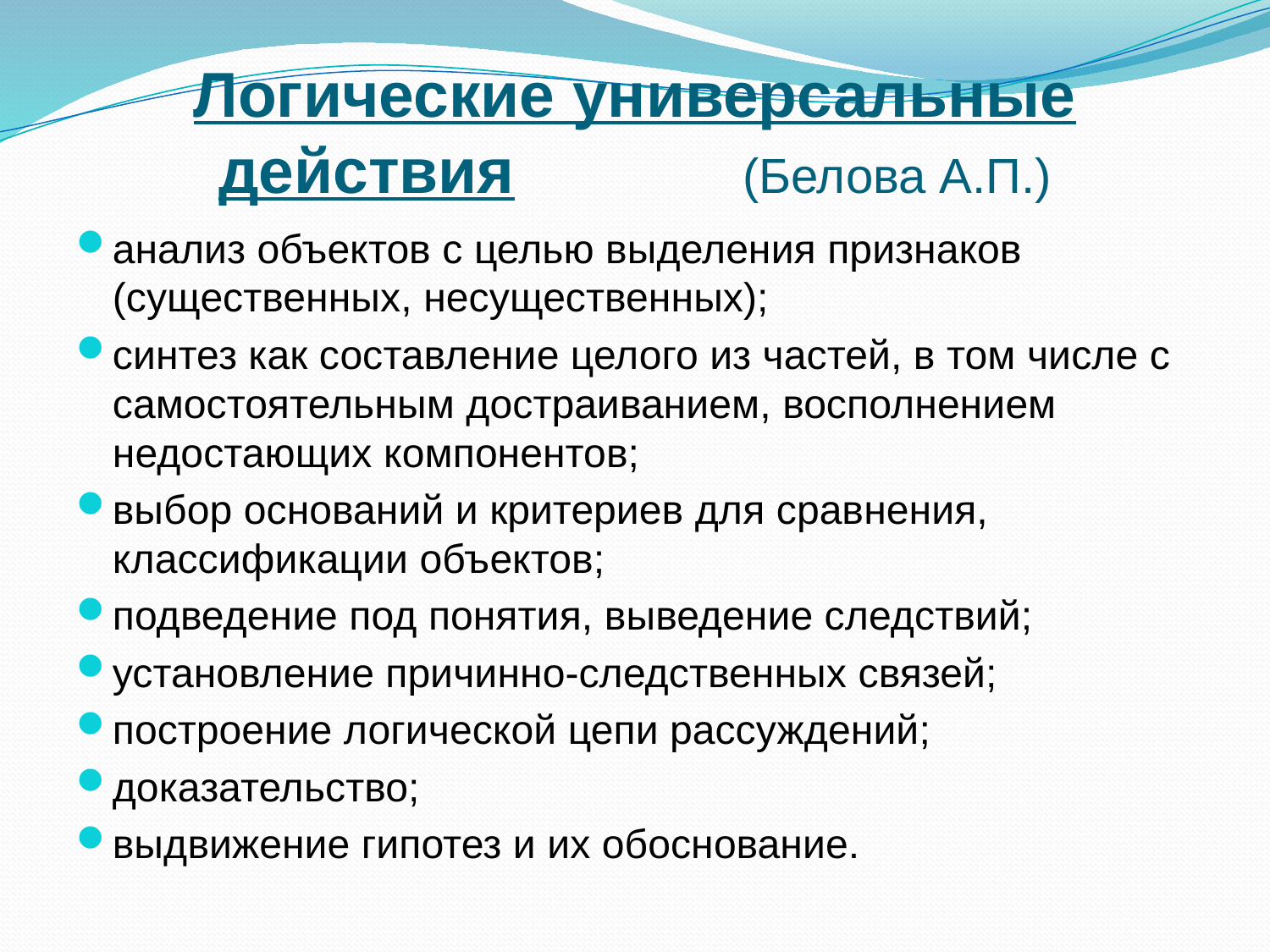

# Логические универсальные действия             (Белова А.П.)
анализ объектов с целью выделения признаков (существенных, несущественных);
синтез как составление целого из частей, в том числе с самостоятельным достраиванием, восполнением недостающих компонентов;
выбор оснований и критериев для сравнения, классификации объектов;
подведение под понятия, выведение следствий;
установление причинно-следственных связей;
построение логической цепи рассуждений;
доказательство;
выдвижение гипотез и их обоснование.